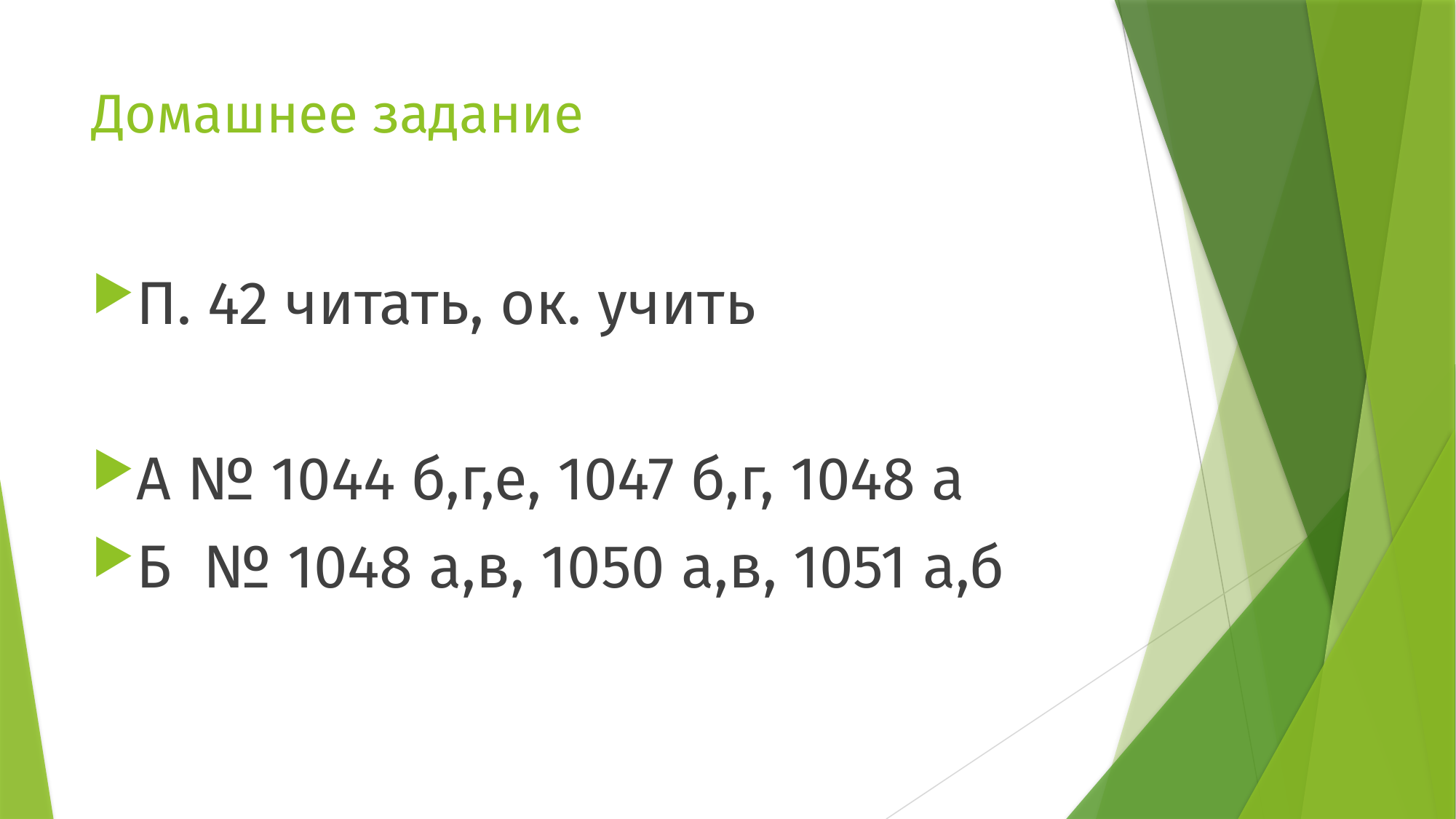

# Домашнее задание
П. 42 читать, ок. учить

А № 1044 б,г,е, 1047 б,г, 1048 а
Б  № 1048 а,в, 1050 а,в, 1051 а,б